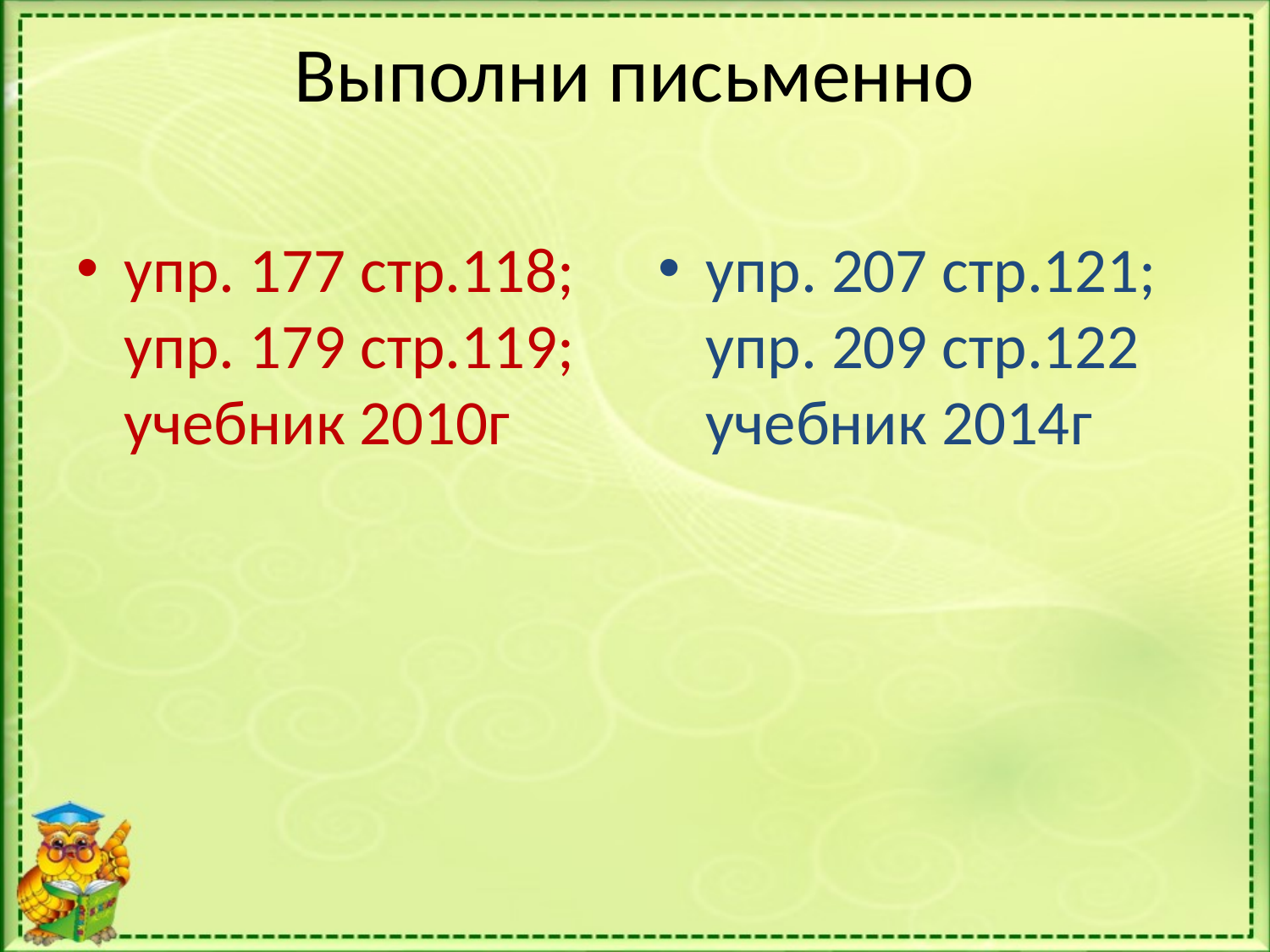

# Выполни письменно
упр. 177 стр.118;
упр. 179 стр.119;
учебник 2010г
упр. 207 стр.121;
упр. 209 стр.122
учебник 2014г